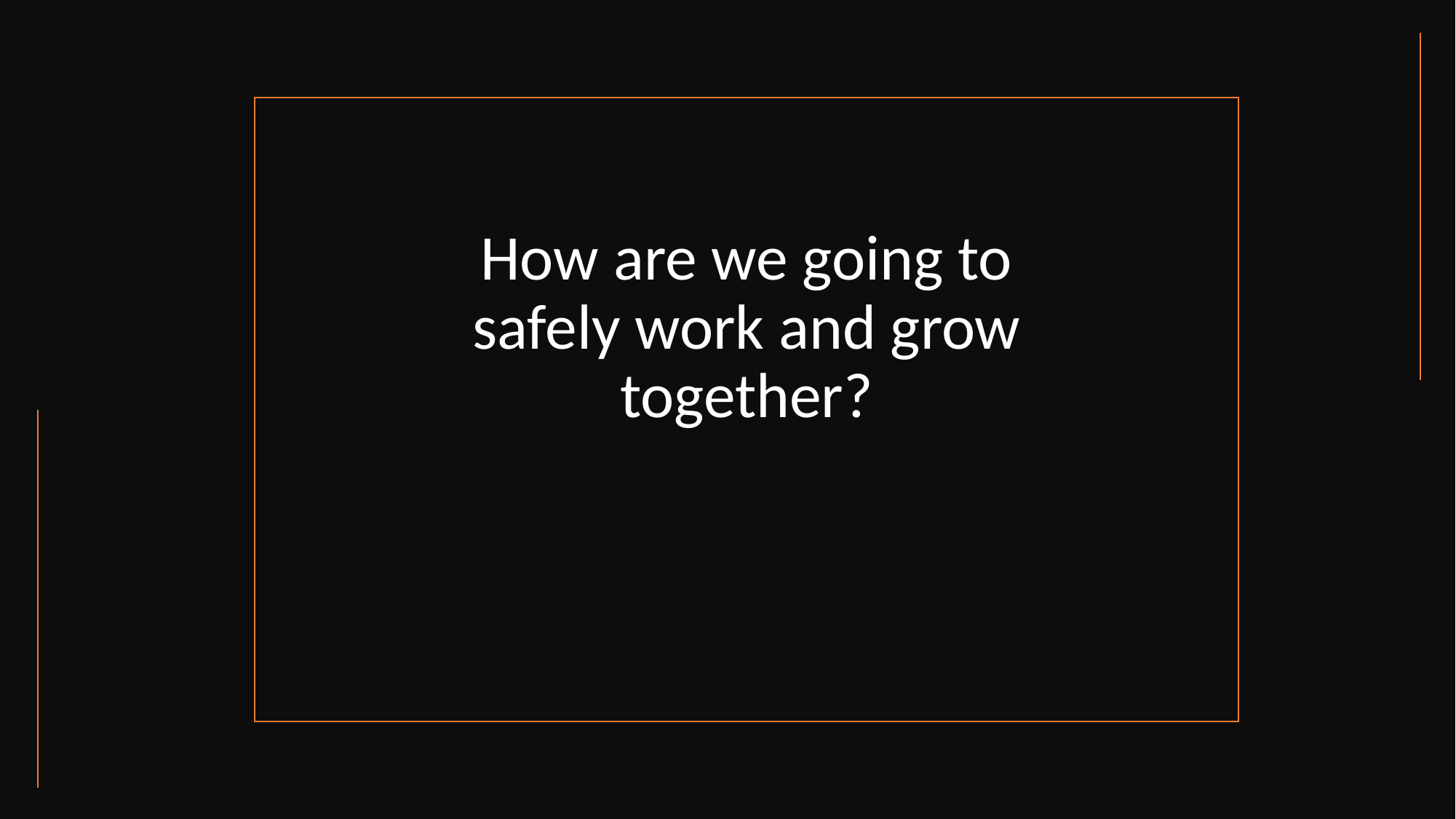

# How are we going to safely work and grow together?